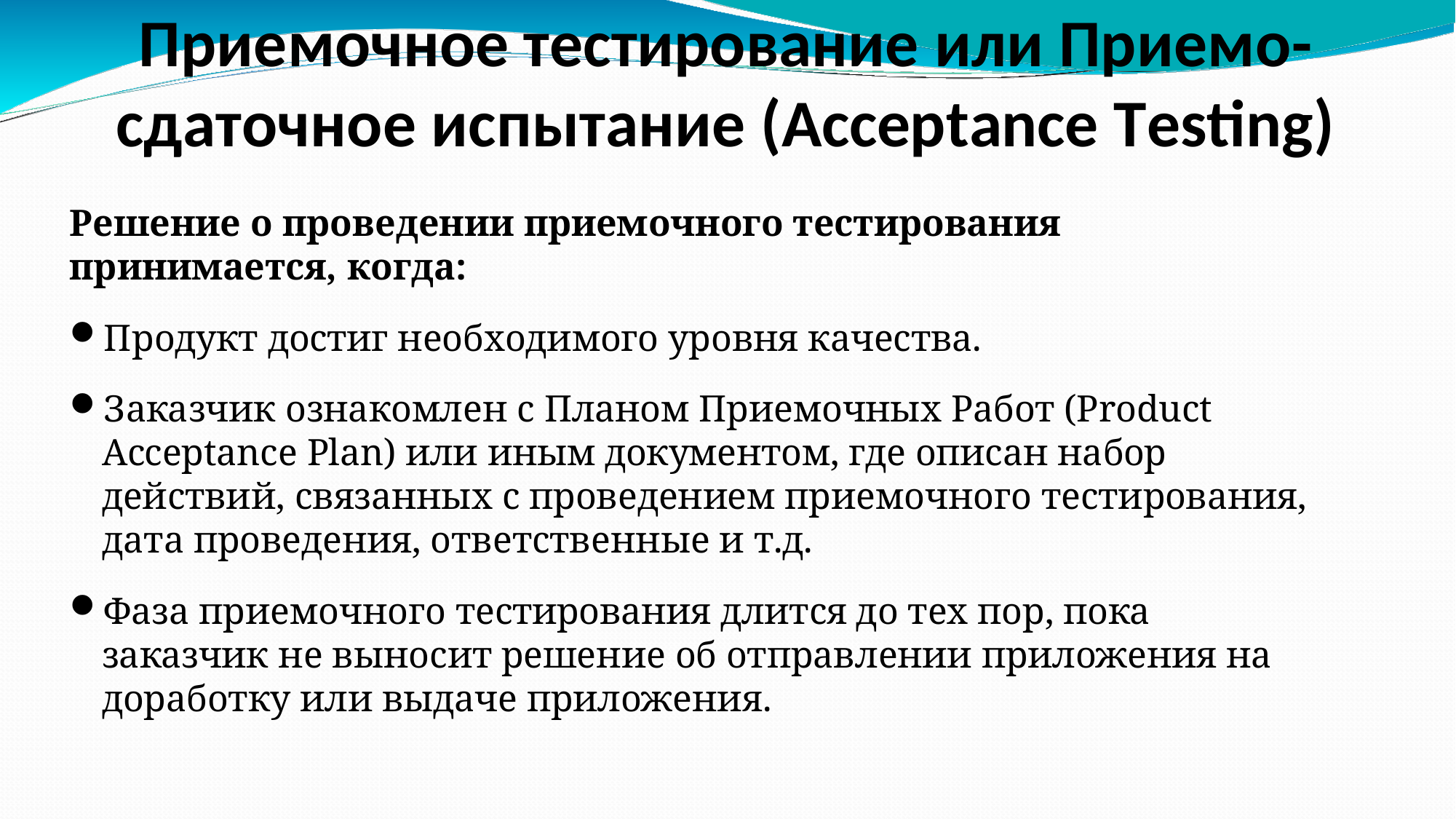

Приемочное тестирование или Приемо-сдаточное испытание (Acceptance Testing)

Решение о проведении приемочного тестирования
принимается, когда:
Продукт достиг необходимого уровня качества.
Заказчик ознакомлен с Планом Приемочных Работ (Product Acceptance Plan) или иным документом, где описан набор действий, связанных с проведением приемочного тестирования, дата проведения, ответственные и т.д.
Фаза приемочного тестирования длится до тех пор, пока заказчик не выносит решение об отправлении приложения на доработку или выдаче приложения.